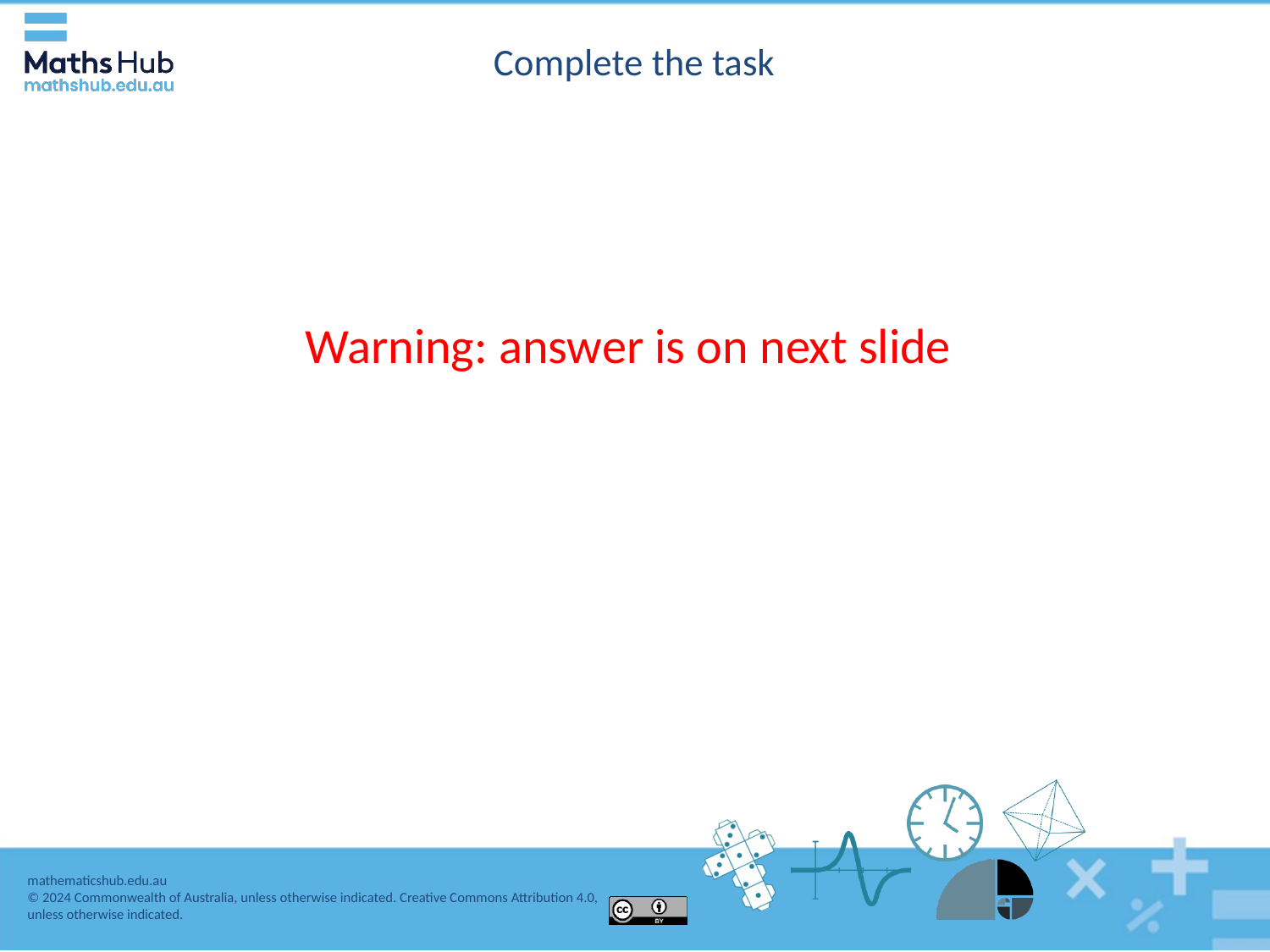

# Complete the task
Warning: answer is on next slide